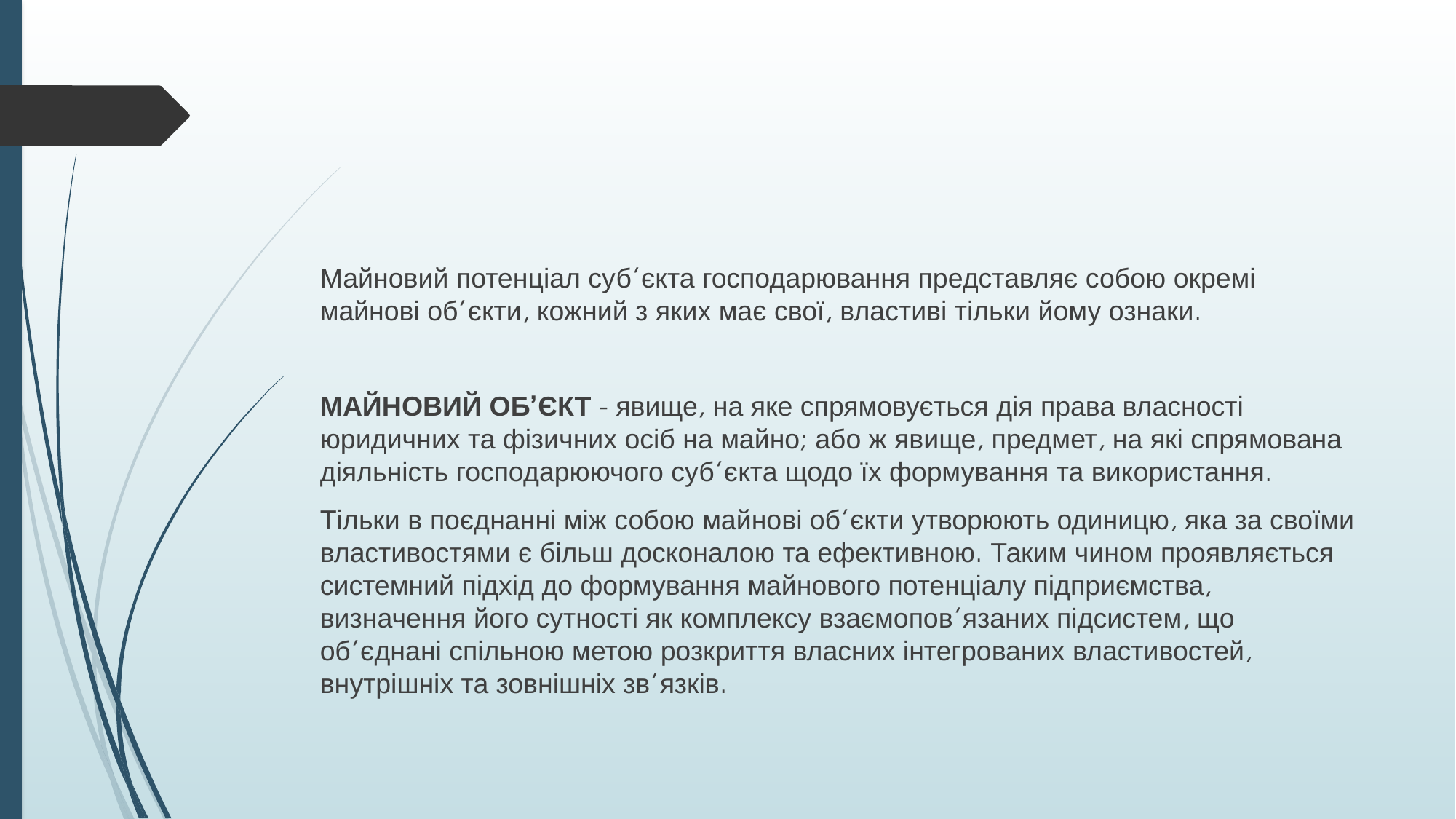

#
Майновий потенціал суб’єкта господарювання представляє собою окремі майнові об’єкти, кожний з яких має свої, властиві тільки йому ознаки.

МАЙНОВИЙ ОБ’ЄКТ - явище, на яке спрямовується дія права власності юридичних та фізичних осіб на майно; або ж явище, предмет, на які спрямована діяльність господарюючого суб’єкта щодо їх формування та використання.
Тільки в поєднанні між собою майнові об’єкти утворюють одиницю, яка за своїми властивостями є більш досконалою та ефективною. Таким чином проявляється системний підхід до формування майнового потенціалу підприємства, визначення його сутності як комплексу взаємопов’язаних підсистем, що об’єднані спільною метою розкриття власних інтегрованих властивостей, внутрішніх та зовнішніх зв’язків.